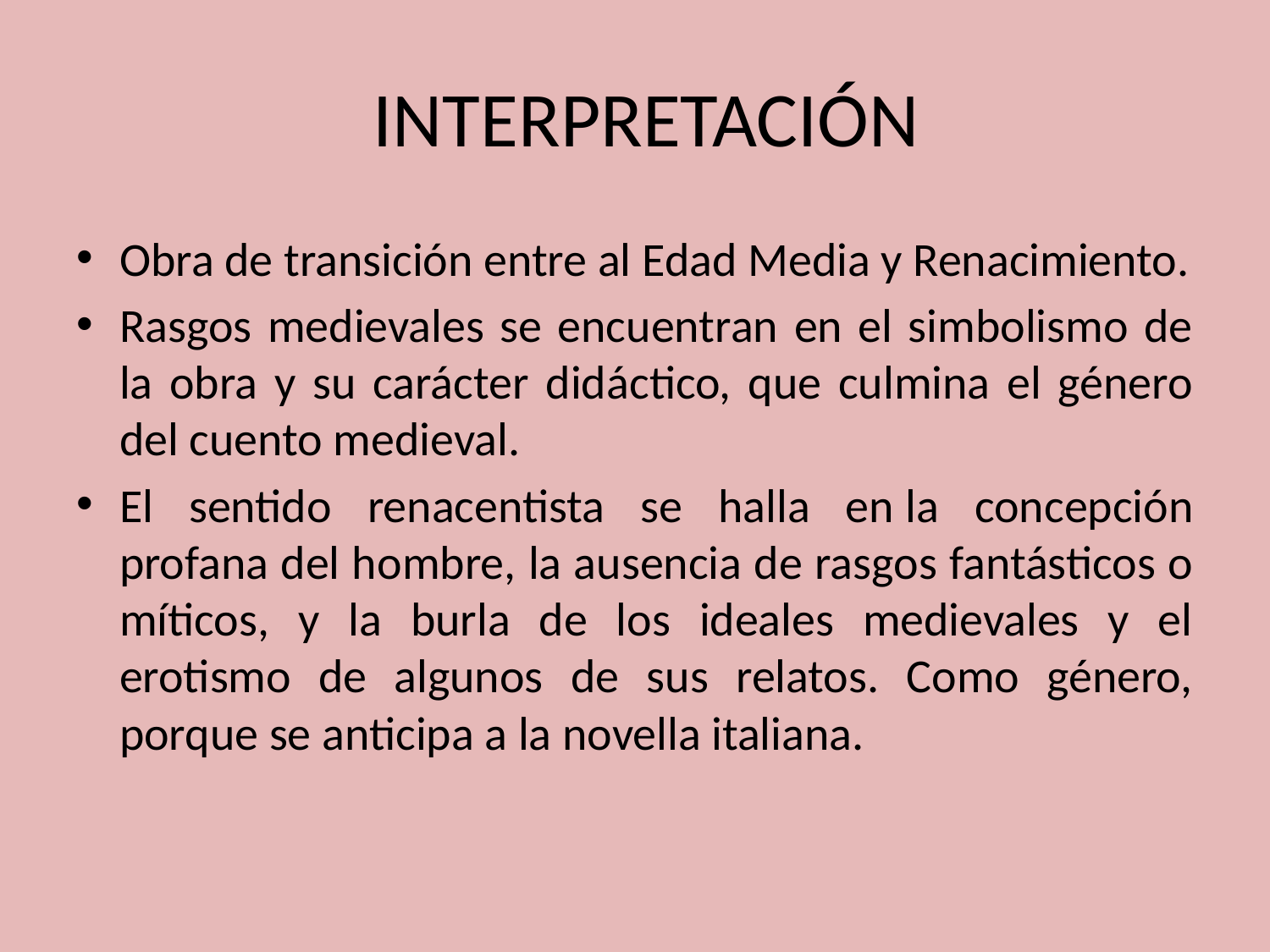

# INTERPRETACIÓN
Obra de transición entre al Edad Media y Renacimiento.
Rasgos medievales se encuentran en el simbolismo de la obra y su carácter didáctico, que culmina el género del cuento medieval.
El sentido renacentista se halla en la concepción profana del hombre, la ausencia de rasgos fantásticos o míticos, y la burla de los ideales medievales y el erotismo de algunos de sus relatos. Como género, porque se anticipa a la novella italiana.